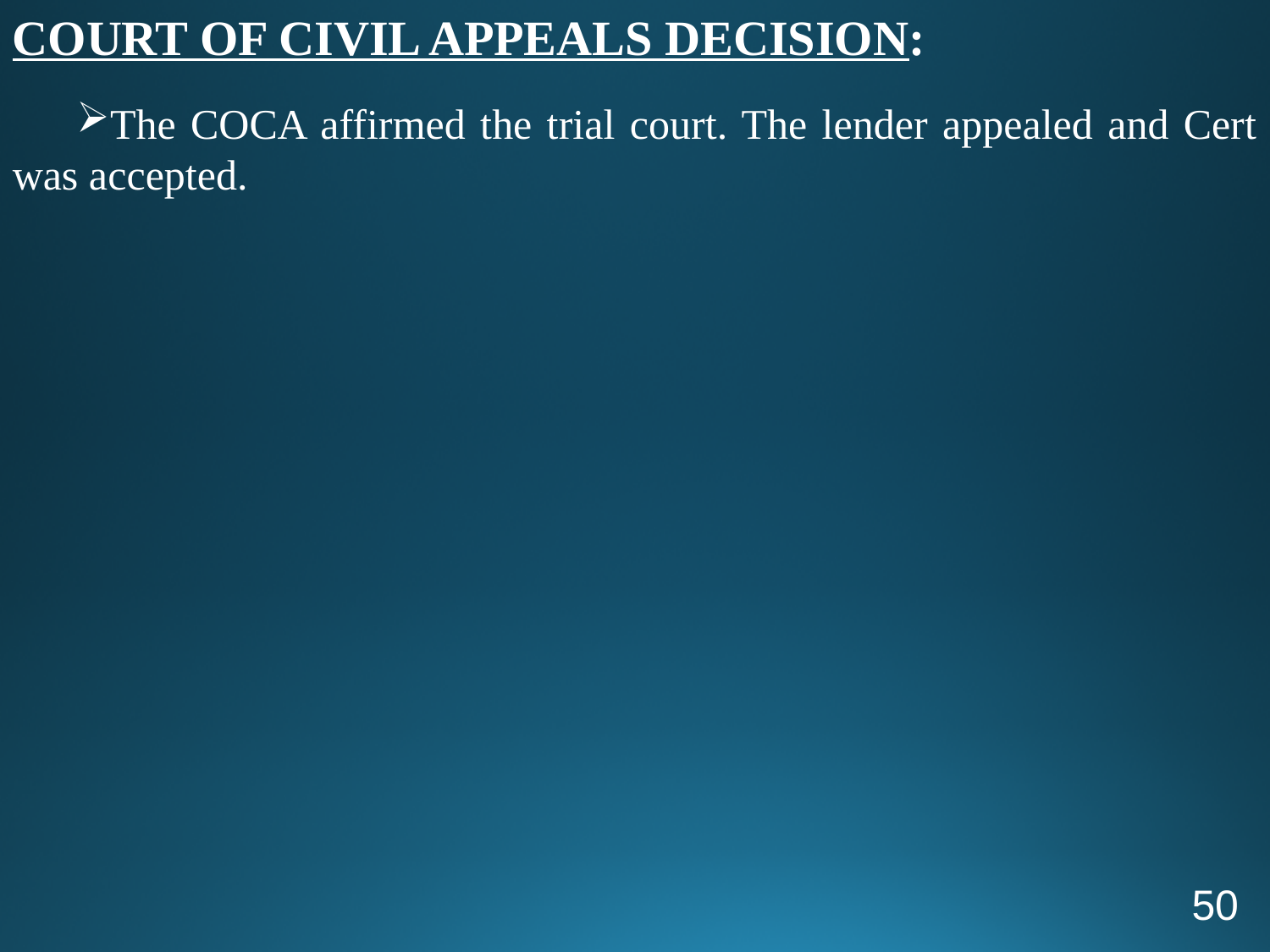

COURT OF CIVIL APPEALS DECISION:

The COCA affirmed the trial court. The lender appealed and Cert was accepted.
50